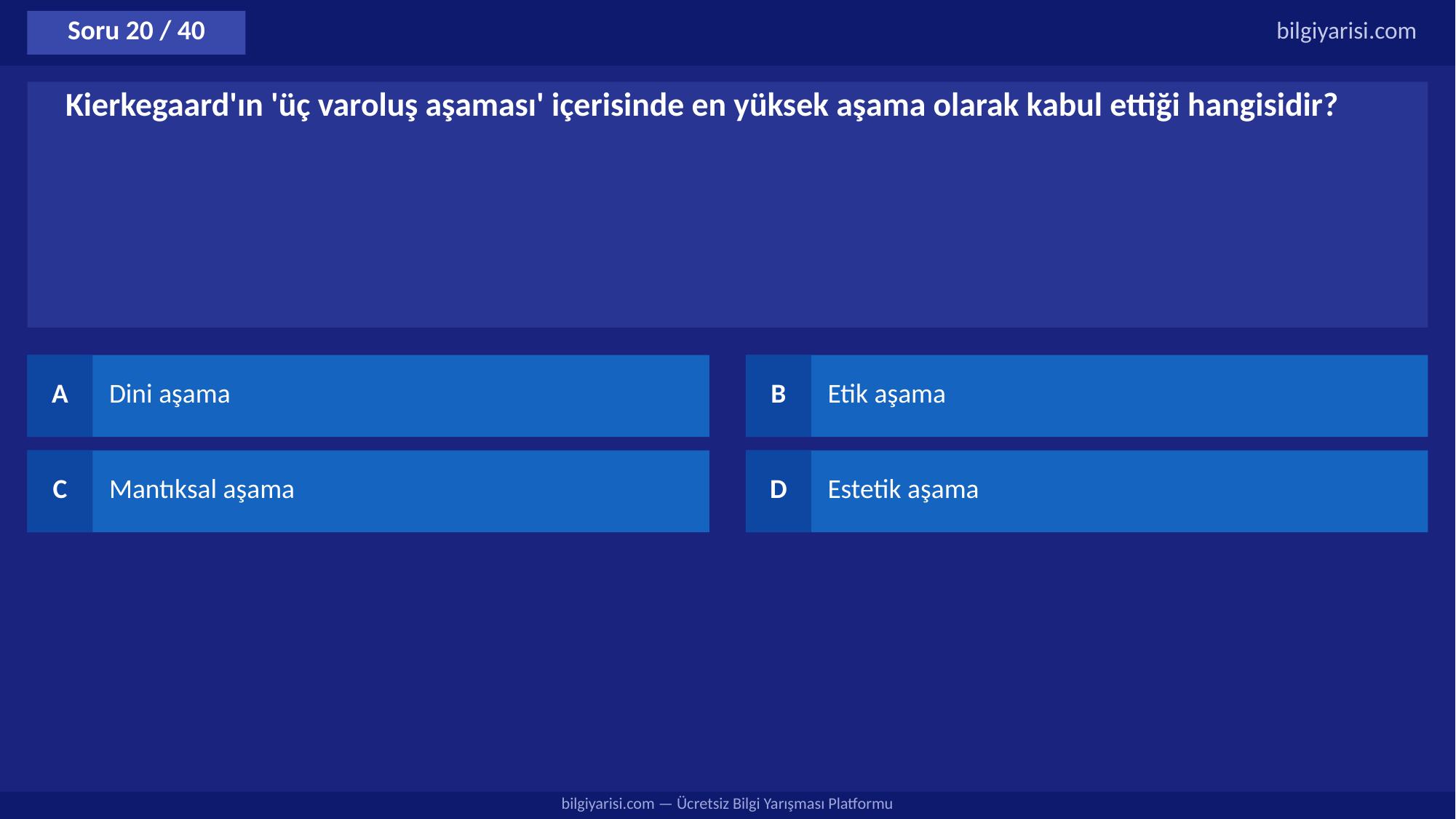

Soru 20 / 40
bilgiyarisi.com

Kierkegaard'ın 'üç varoluş aşaması' içerisinde en yüksek aşama olarak kabul ettiği hangisidir?

A
Dini aşama

B
Etik aşama

C
Mantıksal aşama

D
Estetik aşama
bilgiyarisi.com — Ücretsiz Bilgi Yarışması Platformu